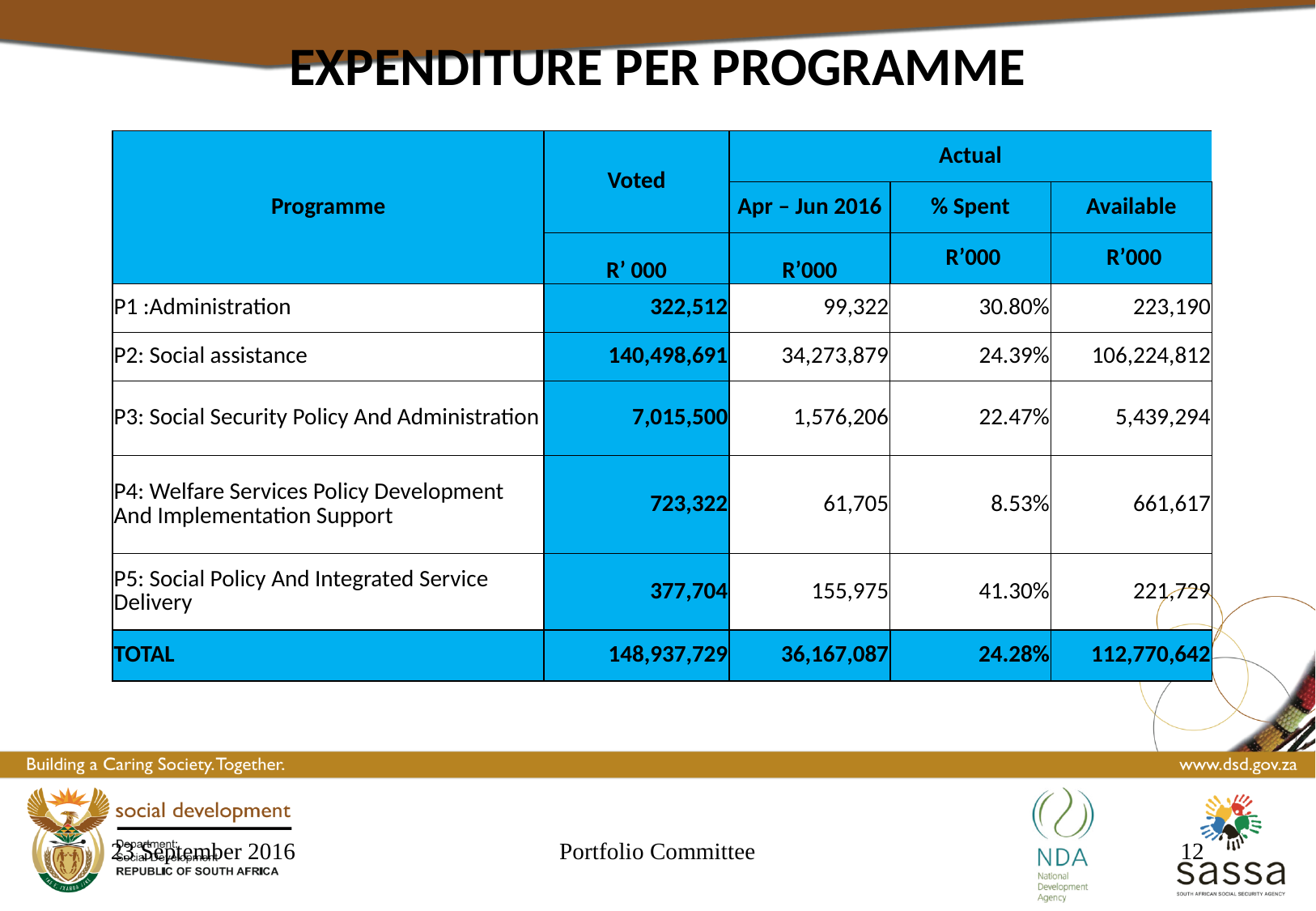

EXPENDITURE PER PROGRAMME
| Programme | Voted | Actual |  |  |
| --- | --- | --- | --- | --- |
|  |  | Apr – Jun 2016 | % Spent | Available |
|  | R’ 000 | R’000 | R’000 | R’000 |
| P1 :Administration | 322,512 | 99,322 | 30.80% | 223,190 |
| P2: Social assistance | 140,498,691 | 34,273,879 | 24.39% | 106,224,812 |
| P3: Social Security Policy And Administration | 7,015,500 | 1,576,206 | 22.47% | 5,439,294 |
| P4: Welfare Services Policy Development And Implementation Support | 723,322 | 61,705 | 8.53% | 661,617 |
| P5: Social Policy And Integrated Service Delivery | 377,704 | 155,975 | 41.30% | 221,729 |
| TOTAL | 148,937,729 | 36,167,087 | 24.28% | 112,770,642 |
23 September 2016
Portfolio Committee
12